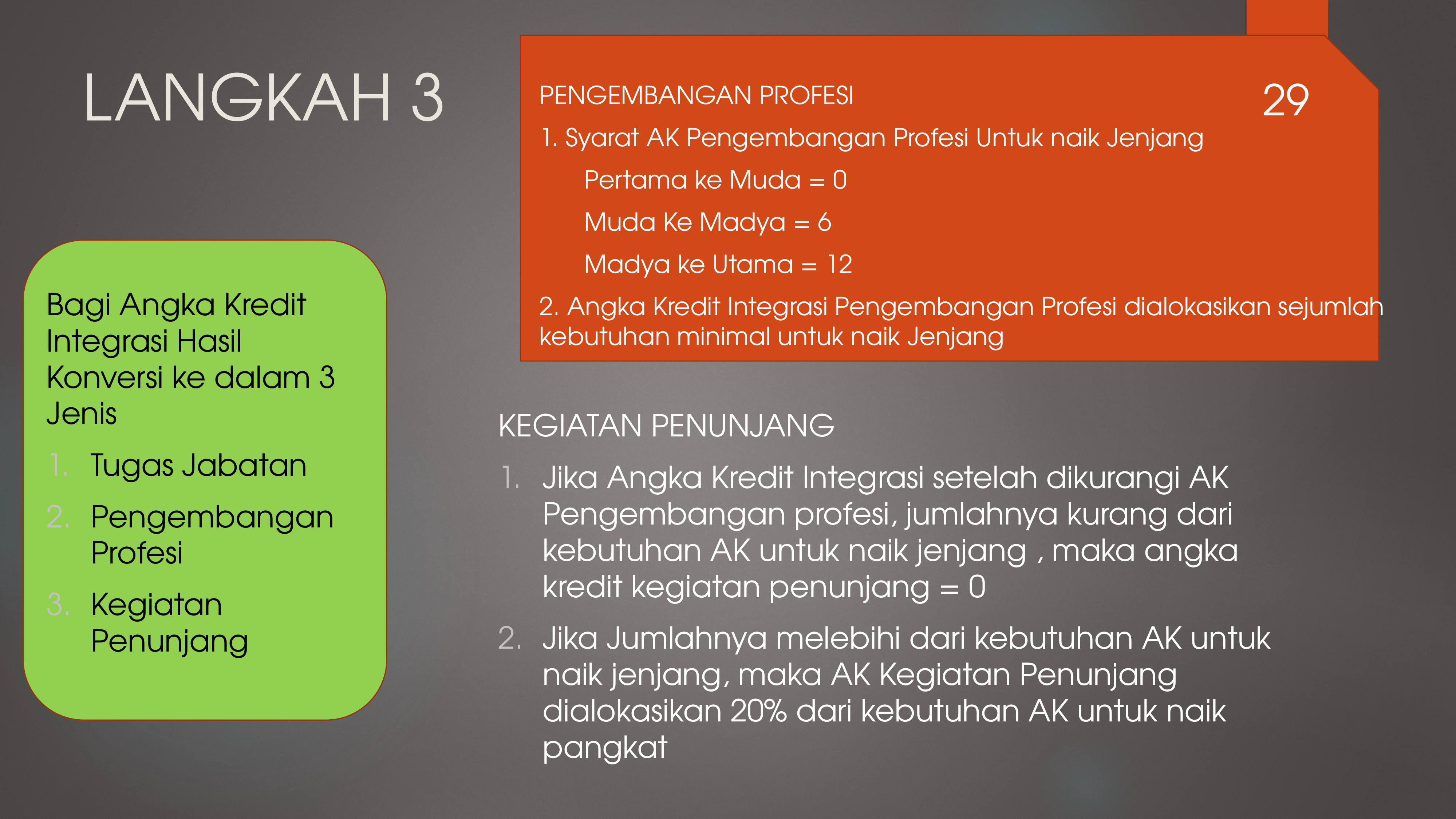

29
# LANGKAH 3
PENGEMBANGAN PROFESI
1. Syarat AK Pengembangan Profesi Untuk naik Jenjang
	Pertama ke Muda = 0
	Muda Ke Madya = 6
	Madya ke Utama = 12
2. Angka Kredit Integrasi Pengembangan Profesi dialokasikan sejumlah kebutuhan minimal untuk naik Jenjang

Bagi Angka Kredit Integrasi Hasil Konversi ke dalam 3 Jenis
Tugas Jabatan
Pengembangan Profesi
Kegiatan Penunjang
KEGIATAN PENUNJANG
Jika Angka Kredit Integrasi setelah dikurangi AK Pengembangan profesi, jumlahnya kurang dari kebutuhan AK untuk naik jenjang , maka angka kredit kegiatan penunjang = 0
Jika Jumlahnya melebihi dari kebutuhan AK untuk naik jenjang, maka AK Kegiatan Penunjang dialokasikan 20% dari kebutuhan AK untuk naik pangkat